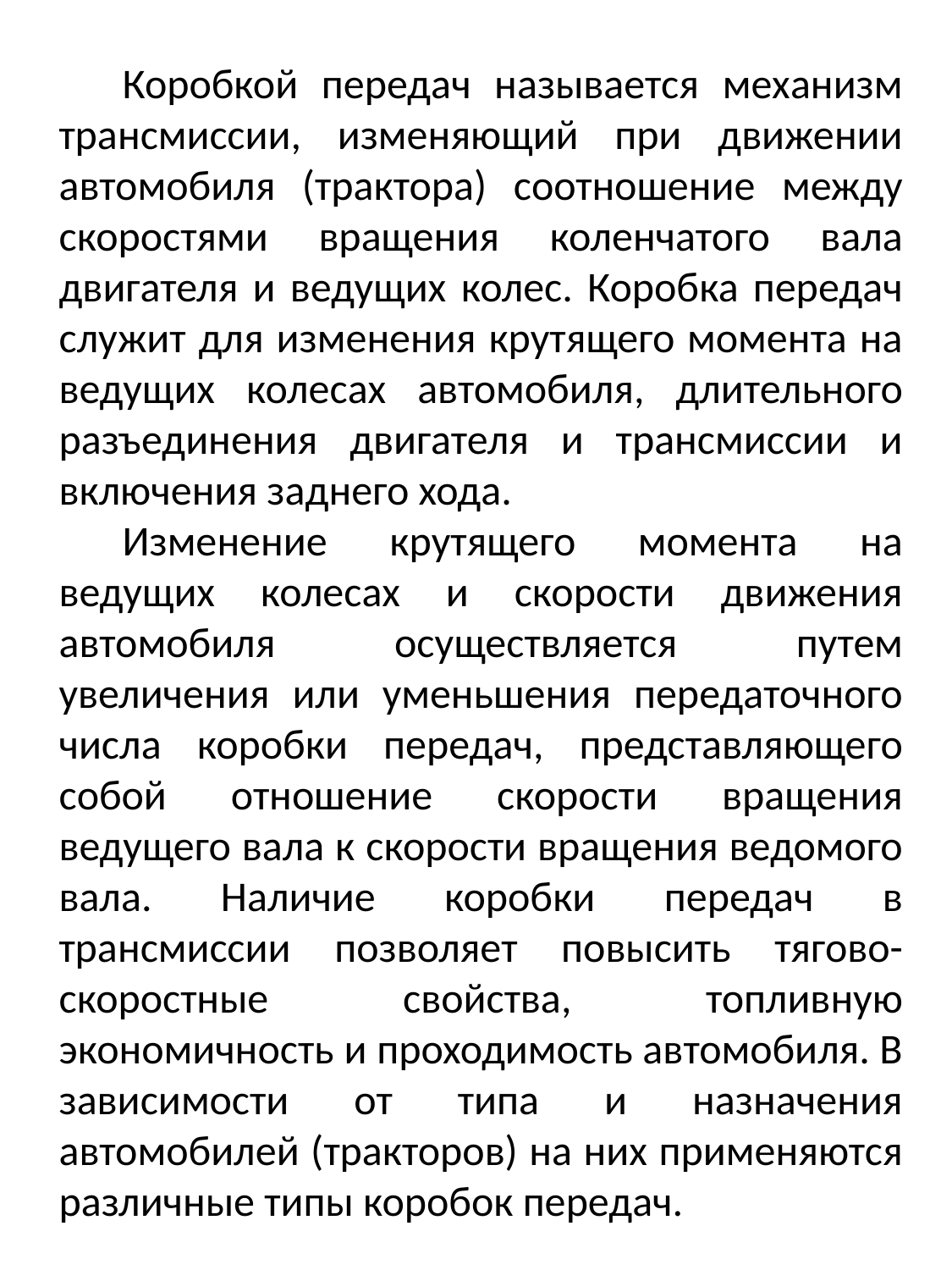

Коробкой передач называется механизм трансмиссии, изменяющий при движении автомобиля (трактора) соотношение между скоростями вращения коленчатого вала двигателя и ведущих колес. Коробка передач служит для изменения крутящего момента на ведущих колесах автомобиля, длительного разъединения двигателя и трансмиссии и включения заднего хода.
Изменение крутящего момента на ведущих колесах и скорости движения автомобиля осуществляется путем увеличения или уменьшения передаточного числа коробки передач, представляющего собой отношение скорости вращения ведущего вала к скорости вращения ведомого вала. Наличие коробки передач в трансмиссии позволяет повысить тягово-скоростные свойства, топливную экономичность и проходимость автомобиля. В зависимости от типа и назначения автомобилей (тракторов) на них применяются различные типы коробок передач.